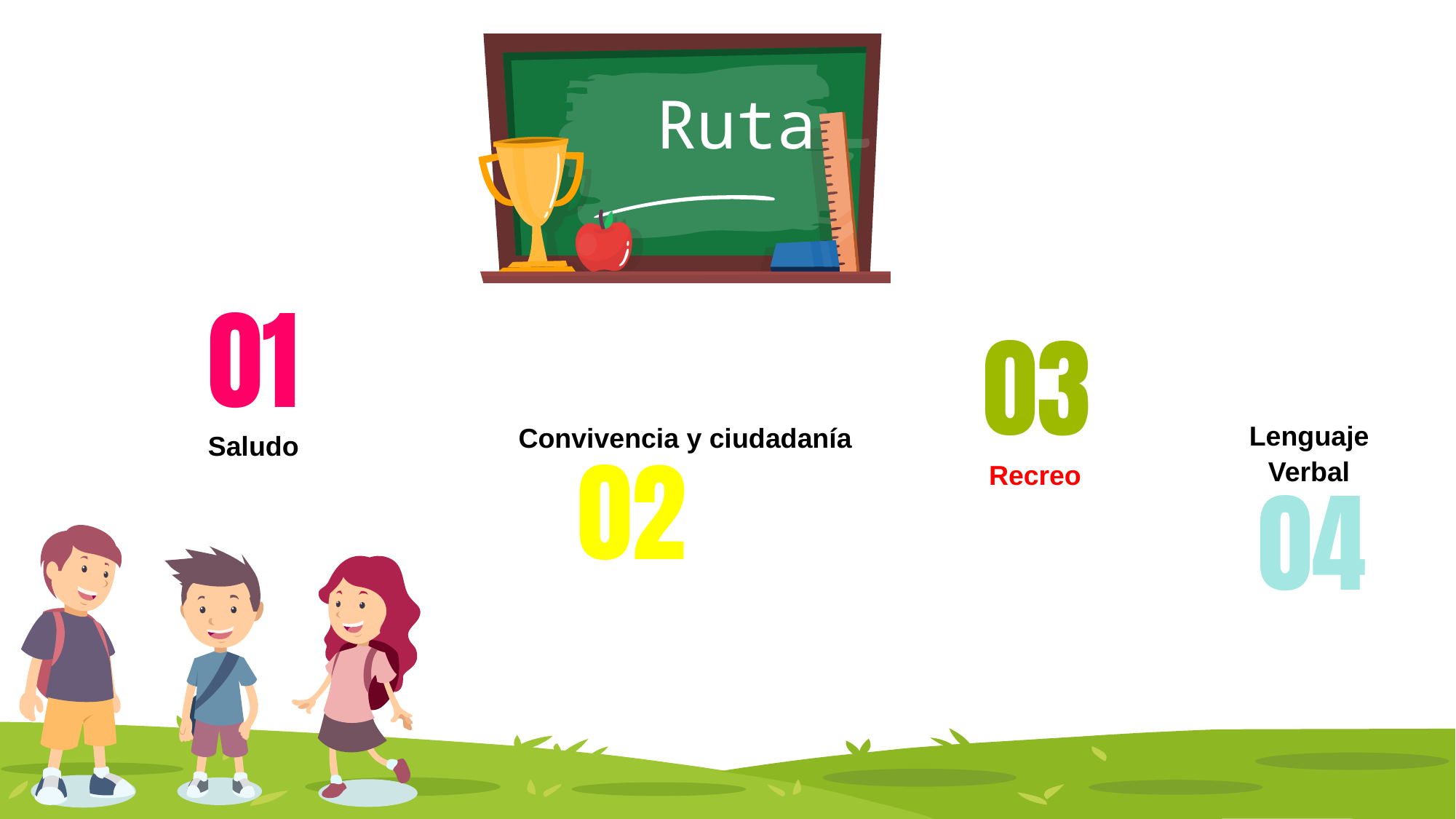

Ruta

01
Saludo
03

Lenguaje
Verbal
04
Convivencia y ciudadanía

02
Recreo